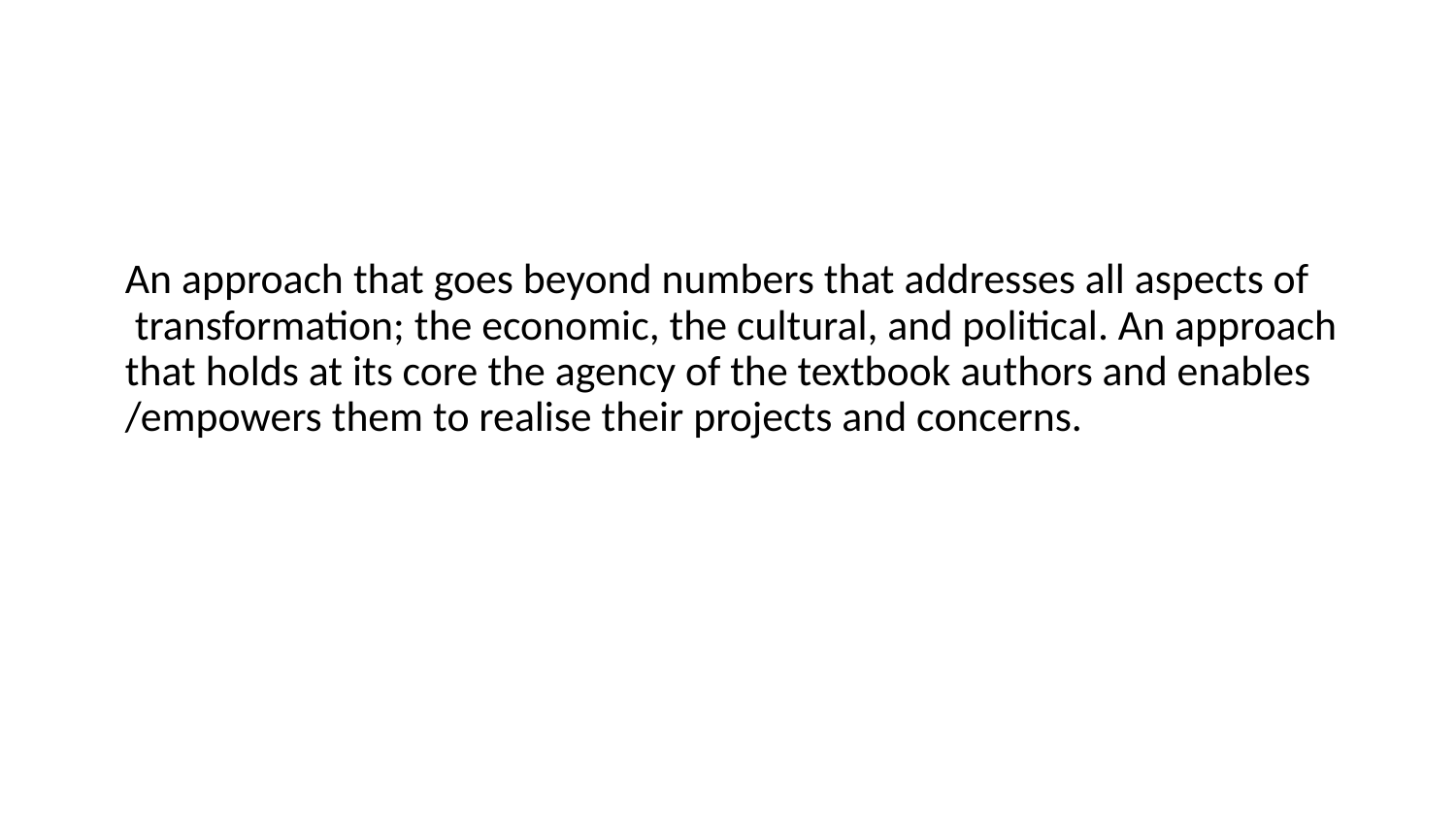

An approach that goes beyond numbers that addresses all aspects of  transformation; the economic, the cultural, and political. An approach that holds at its core the agency of the textbook authors and enables /empowers them to realise their projects and concerns.